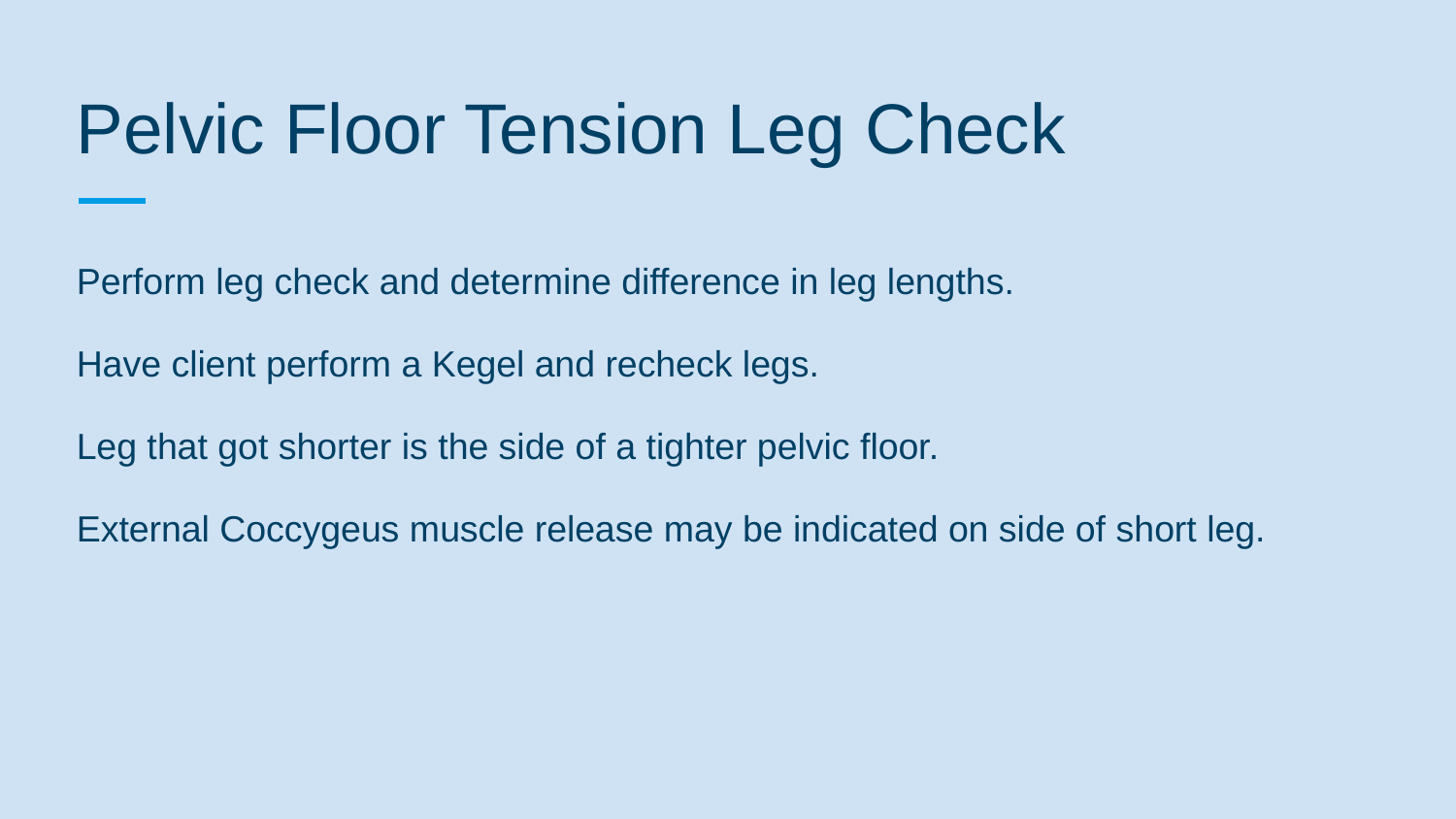

# Pelvic Floor Tension Leg Check
Perform leg check and determine difference in leg lengths.
Have client perform a Kegel and recheck legs.
Leg that got shorter is the side of a tighter pelvic floor.
External Coccygeus muscle release may be indicated on side of short leg.